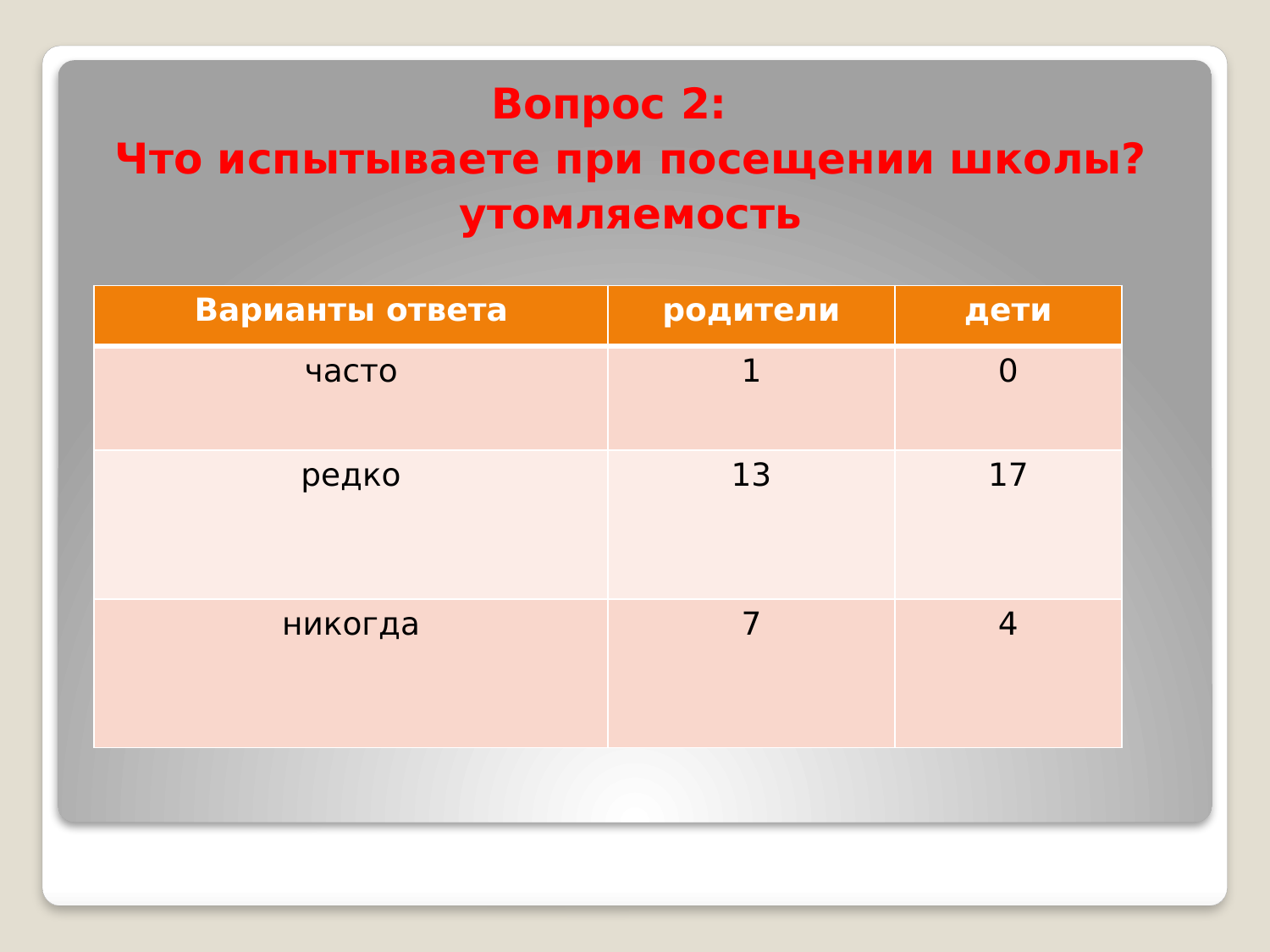

Вопрос 2:
Что испытываете при посещении школы?
утомляемость

| Варианты ответа | родители | дети |
| --- | --- | --- |
| часто | 1 | 0 |
| редко | 13 | 17 |
| никогда | 7 | 4 |
#